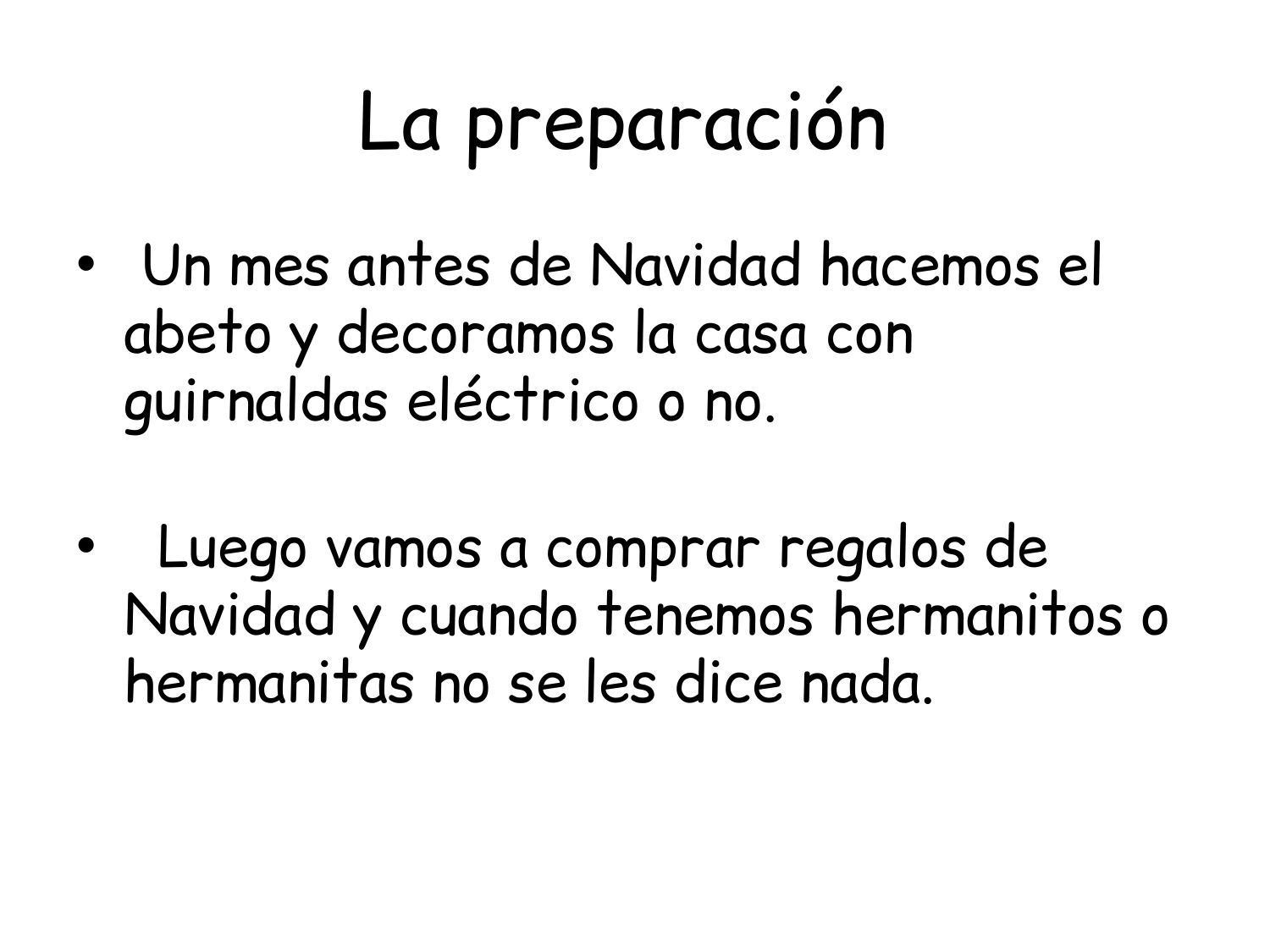

# La preparación
 Un mes antes de Navidad hacemos el abeto y decoramos la casa con guirnaldas eléctrico o no.
  Luego vamos a comprar regalos de Navidad y cuando tenemos hermanitos o hermanitas no se les dice nada.